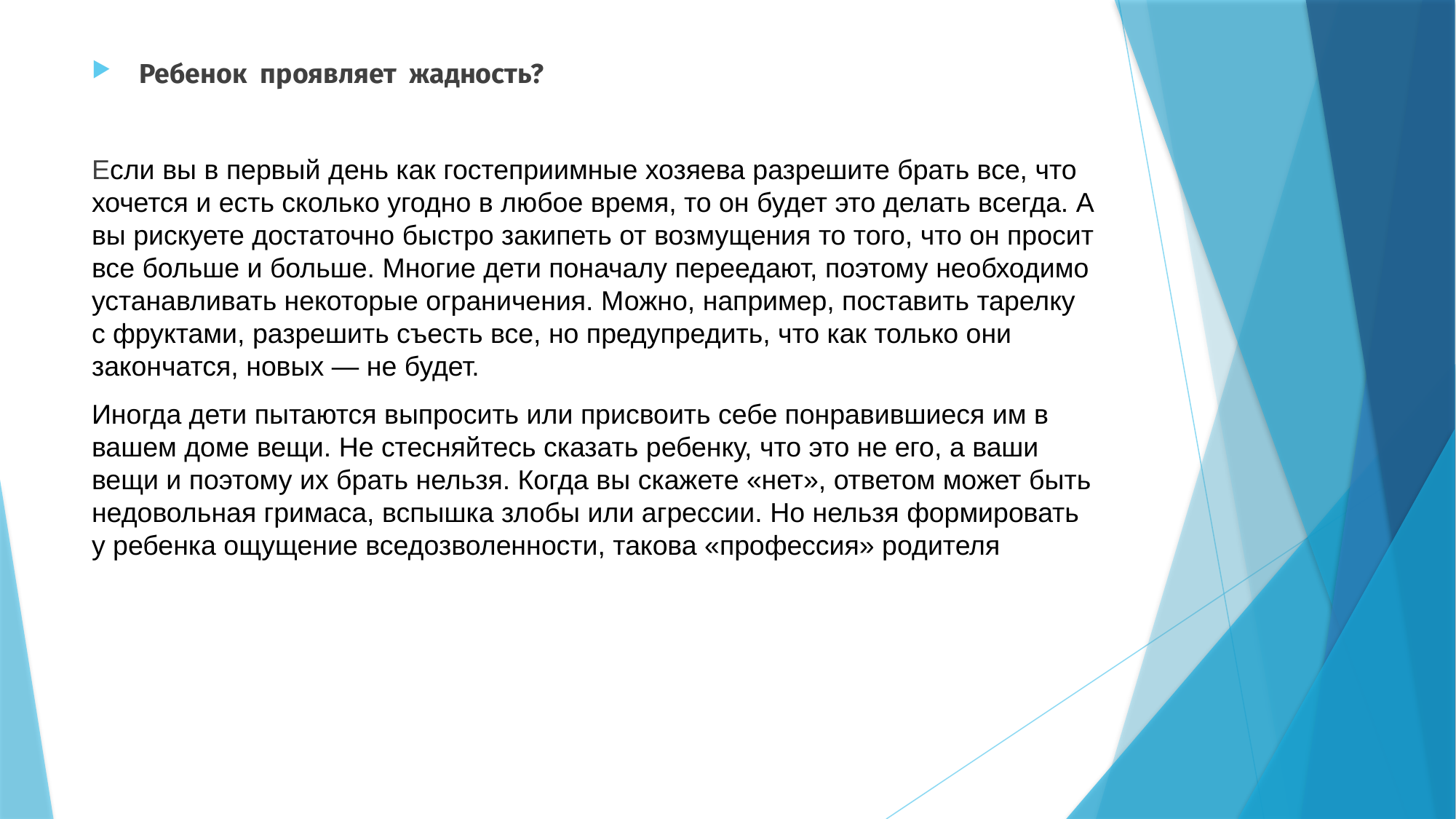

Ребенок  проявляет  жадность?

Если вы в первый день как гостеприимные хозяева разрешите брать все, что хочется и есть сколько угодно в любое время, то он будет это делать всегда. А вы рискуете достаточно быстро закипеть от возмущения то того, что он просит все больше и больше. Многие дети поначалу переедают, поэтому необходимо устанавливать некоторые ограничения. Можно, например, поставить тарелку с фруктами, разрешить съесть все, но предупредить, что как только они закончатся, новых — не будет.
Иногда дети пытаются выпросить или присвоить себе понравившиеся им в вашем доме вещи. Не стесняйтесь сказать ребенку, что это не его, а ваши вещи и поэтому их брать нельзя. Когда вы скажете «нет», ответом может быть недовольная гримаса, вспышка злобы или агрессии. Но нельзя формировать у ребенка ощущение вседозволенности, такова «профессия» родителя